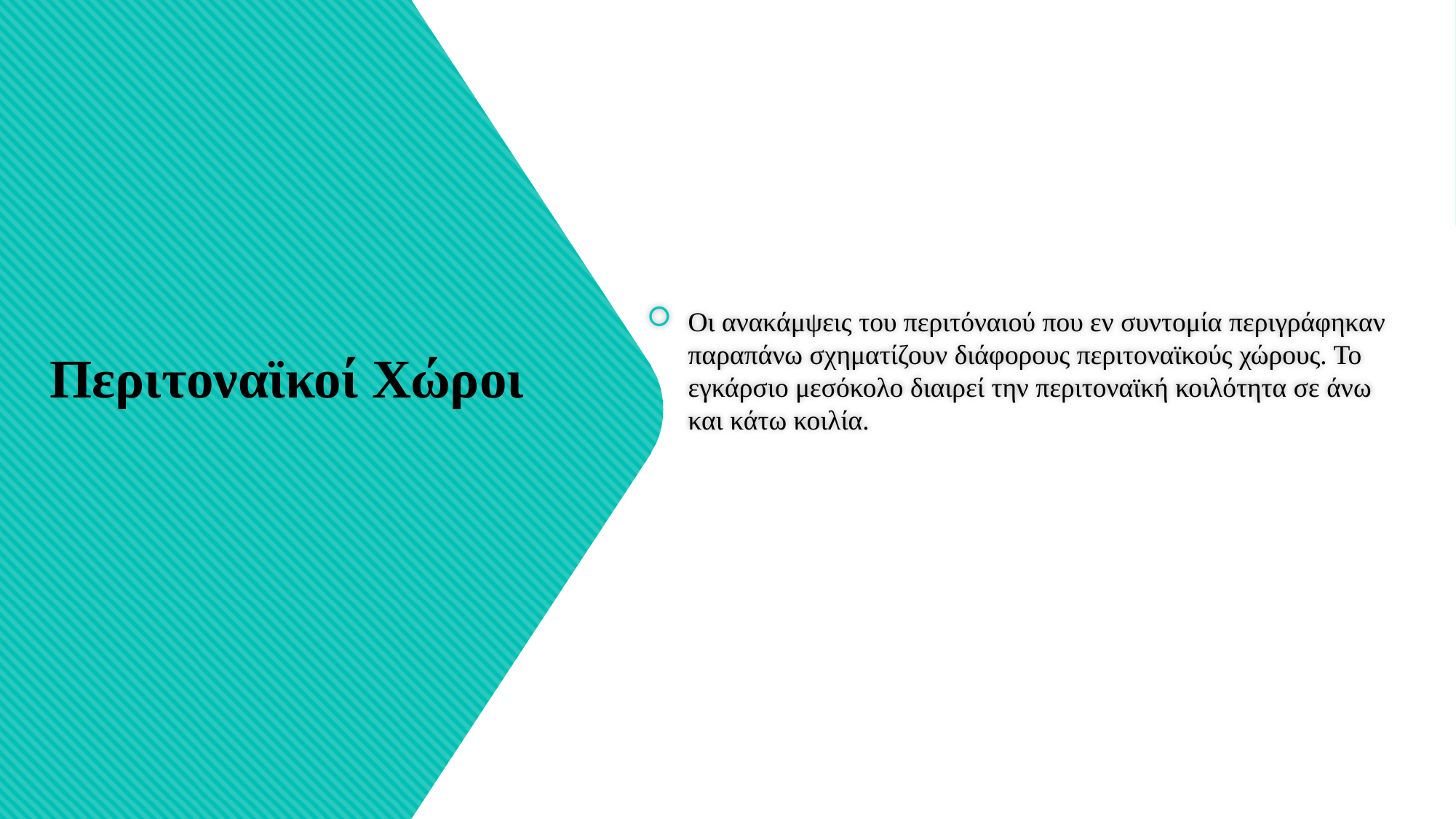

Οι ανακάμψεις του περιτόναιού που εν συντομία περιγράφηκαν παραπάνω σχηματίζουν διάφορους περιτοναϊκούς χώρους. Το εγκάρσιο μεσόκολο διαιρεί την περιτοναϊκή κοιλότητα σε άνω και κάτω κοιλία.

Περιτοναϊκοί Χώροι